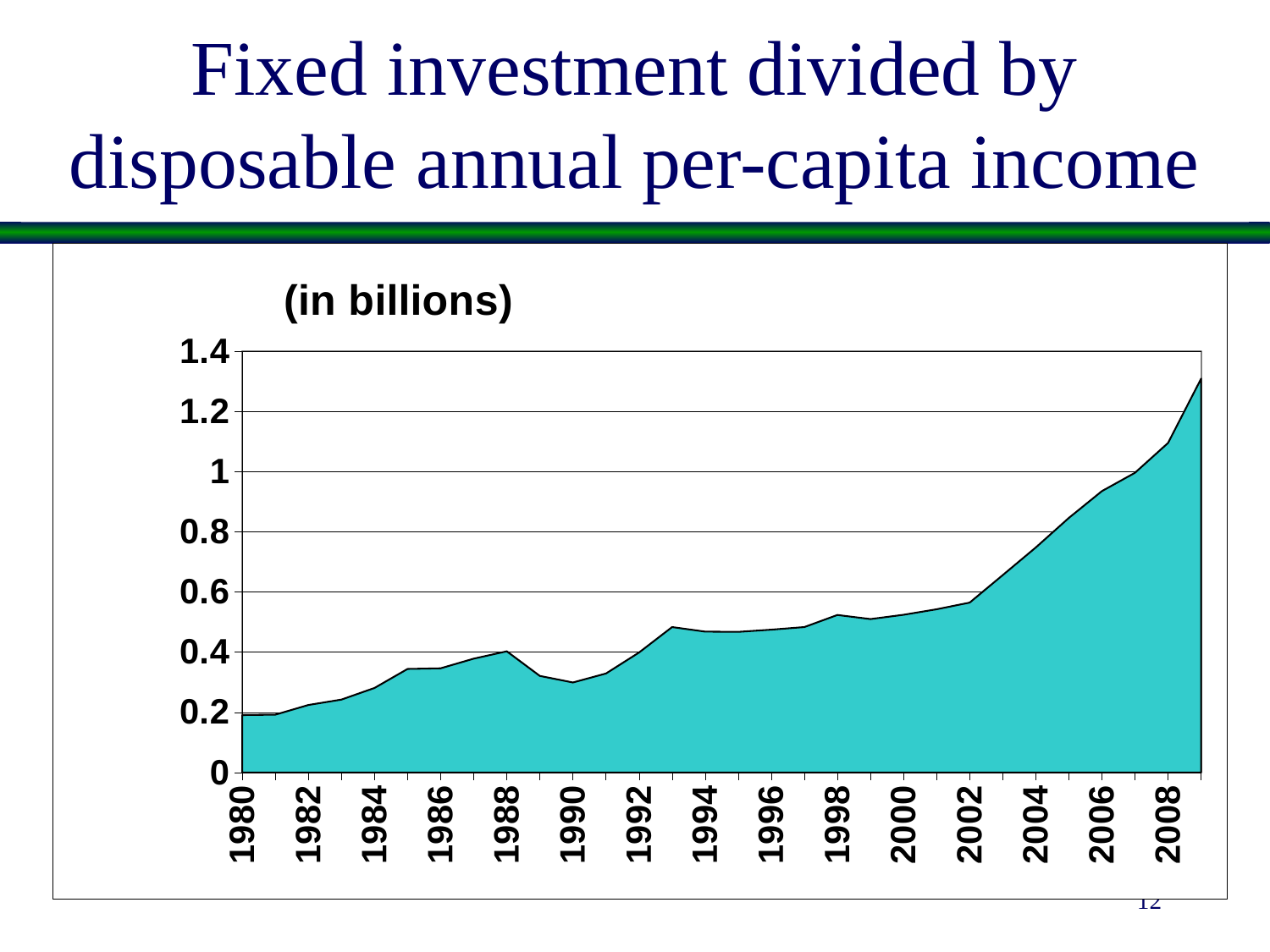

# Fixed investment divided by disposable annual per-capita income

### Chart: (in billions)

| Category | Fixed investment divided by disposable per-capita annual income |
|---|---|
| 1980 | 0.19072445561139056 |
| 1981 | 0.19204636290967228 |
| 1982 | 0.22424808518587758 |
| 1983 | 0.2424831739284449 |
| 1984 | 0.2810719214844349 |
| 1985 | 0.34409281558652416 |
| 1986 | 0.3463869463869475 |
| 1987 | 0.3783744137311654 |
| 1988 | 0.4027961362480933 |
| 1989 | 0.3210117184656819 |
| 1990 | 0.29909945702555957 |
| 1991 | 0.32897212748441845 |
| 1992 | 0.39870176650547784 |
| 1993 | 0.48335066345930106 |
| 1994 | 0.46823208054459126 |
| 1995 | 0.46741209432640735 |
| 1996 | 0.4747779454008143 |
| 1997 | 0.48332674456911484 |
| 1998 | 0.5236063851357567 |
| 1999 | 0.509988213187564 |
| 2000 | 0.5241676751592356 |
| 2001 | 0.5425023324975217 |
| 2002 | 0.5647285311834667 |
| 2003 | 0.6558698555274919 |
| 2004 | 0.7480410970535823 |
| 2005 | 0.8460269703611943 |
| 2006 | 0.9354022713647322 |
| 2007 | 0.996125277368542 |
| 2008 | 1.0951842610875522 |
| 2009 | 1.309147016011646 |
12